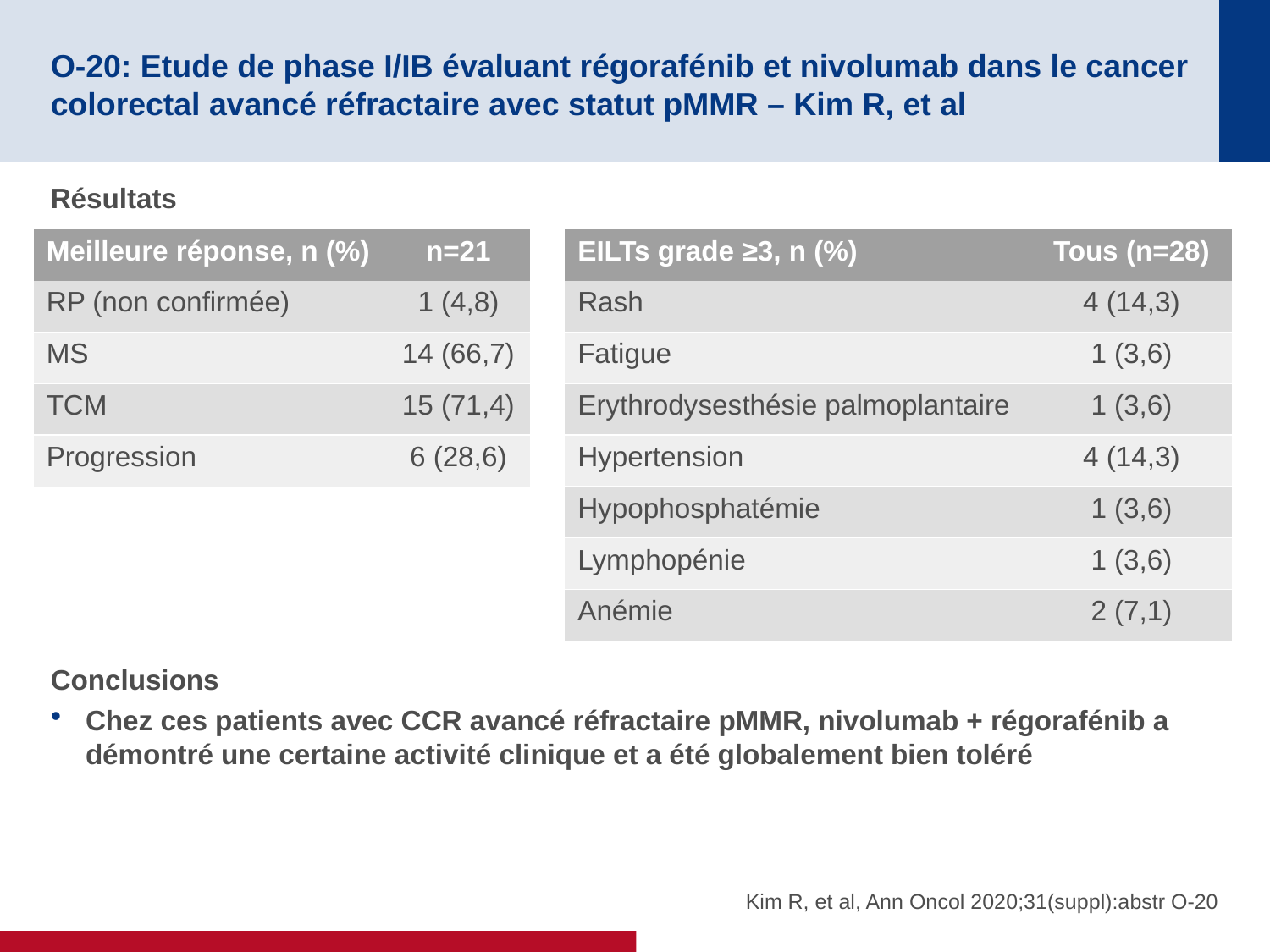

# O-20: Etude de phase I/IB évaluant régorafénib et nivolumab dans le cancer colorectal avancé réfractaire avec statut pMMR – Kim R, et al
Résultats
Conclusions
Chez ces patients avec CCR avancé réfractaire pMMR, nivolumab + régorafénib a démontré une certaine activité clinique et a été globalement bien toléré
| Meilleure réponse, n (%) | n=21 |
| --- | --- |
| RP (non confirmée) | 1 (4,8) |
| MS | 14 (66,7) |
| TCM | 15 (71,4) |
| Progression | 6 (28,6) |
| EILTs grade ≥3, n (%) | Tous (n=28) |
| --- | --- |
| Rash | 4 (14,3) |
| Fatigue | 1 (3,6) |
| Erythrodysesthésie palmoplantaire | 1 (3,6) |
| Hypertension | 4 (14,3) |
| Hypophosphatémie | 1 (3,6) |
| Lymphopénie | 1 (3,6) |
| Anémie | 2 (7,1) |
Kim R, et al, Ann Oncol 2020;31(suppl):abstr O-20